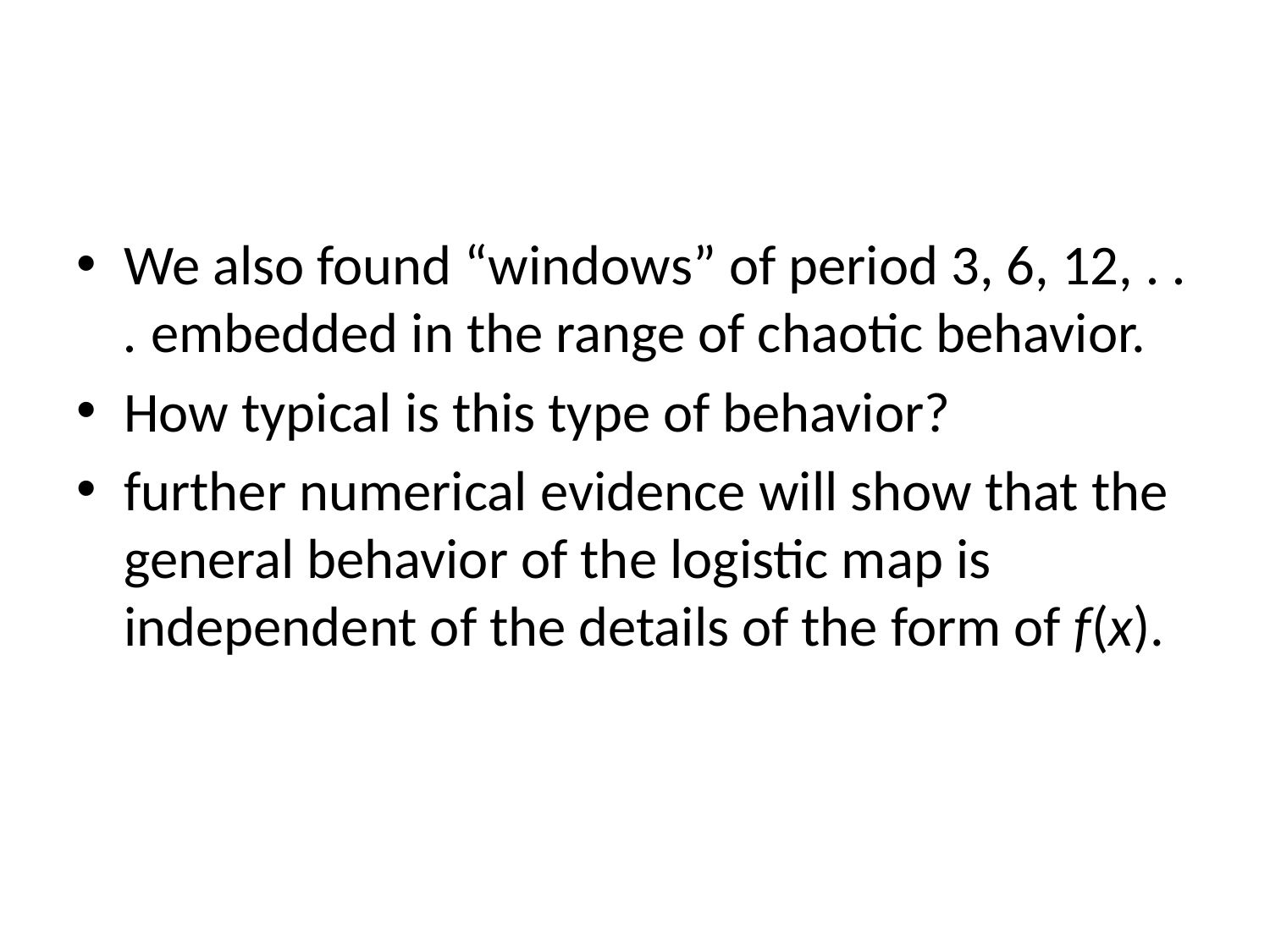

#
We also found “windows” of period 3, 6, 12, . . . embedded in the range of chaotic behavior.
How typical is this type of behavior?
further numerical evidence will show that the general behavior of the logistic map is independent of the details of the form of f(x).